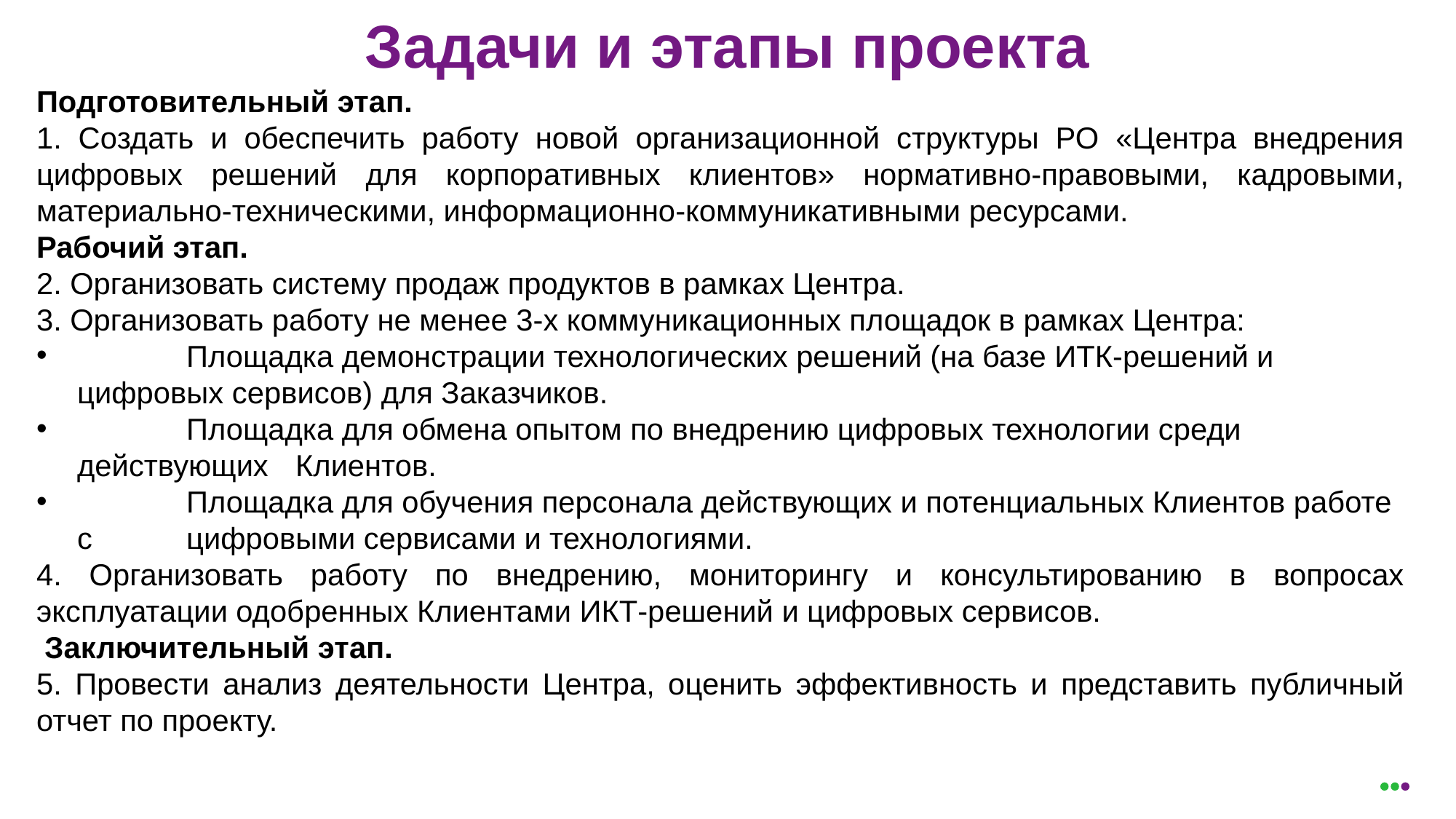

# Задачи и этапы проекта
Подготовительный этап.
1. Создать и обеспечить работу новой организационной структуры РО «Центра внедрения цифровых решений для корпоративных клиентов» нормативно-правовыми, кадровыми, материально-техническими, информационно-коммуникативными ресурсами.
Рабочий этап.
2. Организовать систему продаж продуктов в рамках Центра.
3. Организовать работу не менее 3-х коммуникационных площадок в рамках Центра:
	Площадка демонстрации технологических решений (на базе ИТК-решений и цифровых сервисов) для Заказчиков.
	Площадка для обмена опытом по внедрению цифровых технологии среди действующих 	Клиентов.
	Площадка для обучения персонала действующих и потенциальных Клиентов работе с 	цифровыми сервисами и технологиями.
4. Организовать работу по внедрению, мониторингу и консультированию в вопросах эксплуатации одобренных Клиентами ИКТ-решений и цифровых сервисов.
 Заключительный этап.
5. Провести анализ деятельности Центра, оценить эффективность и представить публичный отчет по проекту.

14